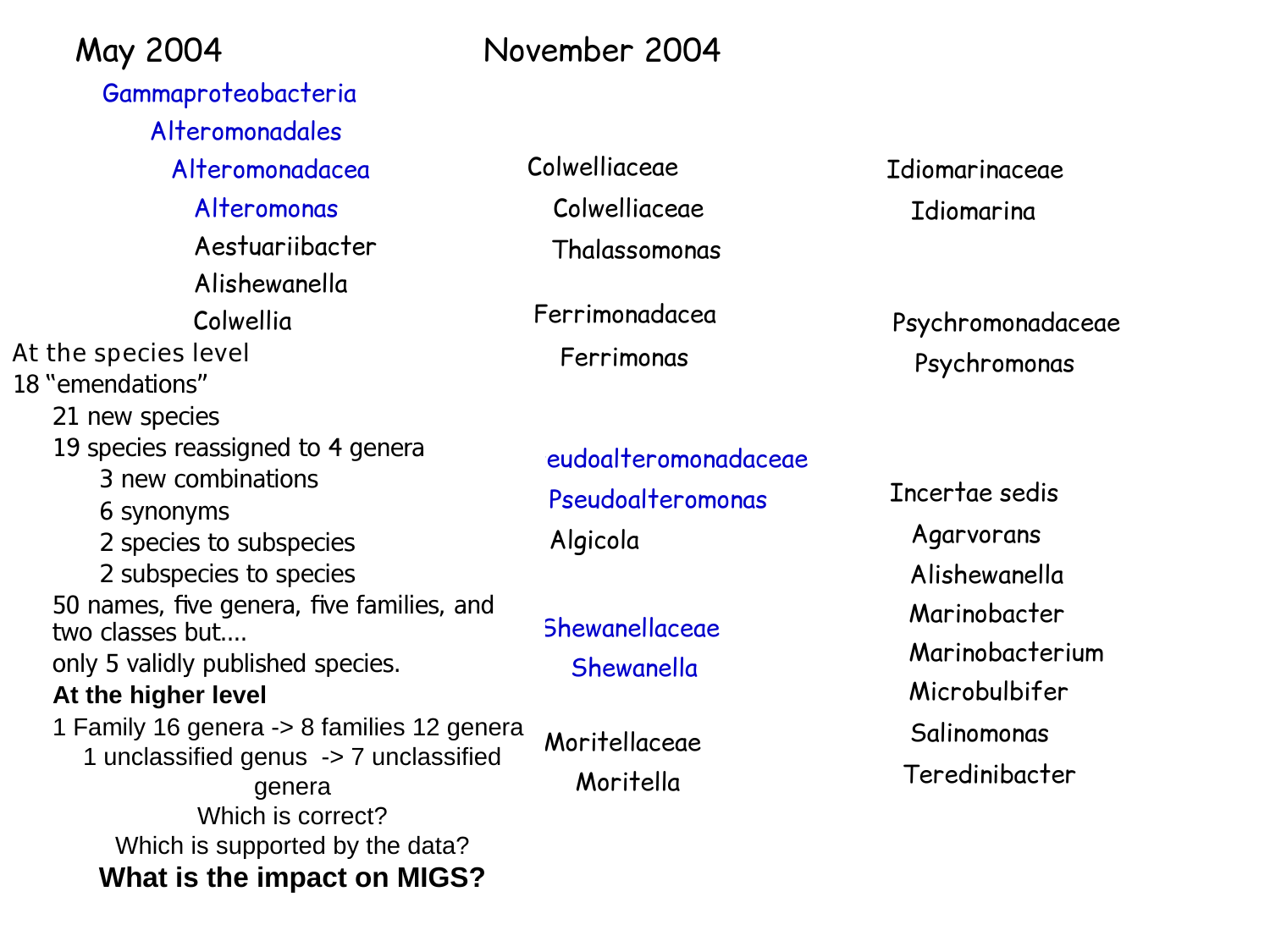

November 2004
May 2004
Gammaproteobacteria
Alteromonadales
Colwelliaceae
Idiomarinaceae
Alteromonadacea
Colwelliaceae
Alteromonas
Idiomarina
Aestuariibacter
Thalassomonas
Alishewanella
Ferrimonadacea
Colwellia
Psychromonadaceae
At the species level
18 “emendations”
21 new species
19 species reassigned to 4 genera
3 new combinations
6 synonyms
2 species to subspecies
2 subspecies to species
50 names, five genera, five families, and two classes but….
only 5 validly published species.
At the higher level
1 Family 16 genera -> 8 families 12 genera
1 unclassified genus  -> 7 unclassified genera
Which is correct?
Which is supported by the data?
What is the impact on MIGS?
Ferrimonas
Ferrimonas
Psychromonas
Glaciecola
Idiomarina
Pseudoalteromonadaceae
Marinobacter
Incertae sedis
Pseudoalteromonas
Marinobacterium
Agarvorans
Algicola
Microbulbifer
Alishewanella
Moritella
Marinobacter
Shewanellaceae
Pseudoalteromonas
Marinobacterium
Shewanella
Psychromonas
Microbulbifer
Shewanella
Salinomonas
Moritellaceae
Thalassomonas
Teredinibacter
Moritella
Incertae sedis
Teredinibacter